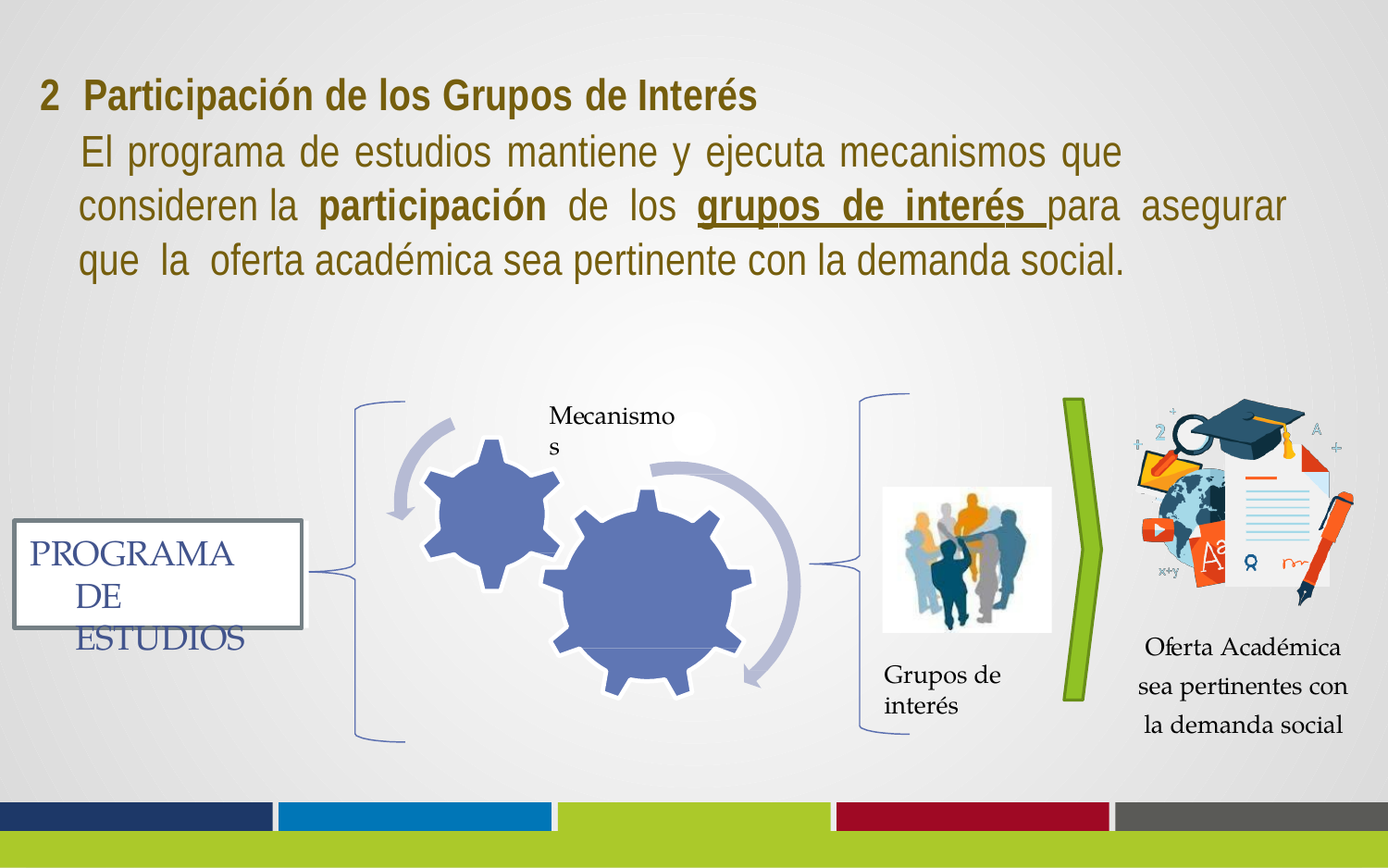

2	Participación de los Grupos de Interés
El programa de estudios mantiene y ejecuta mecanismos que consideren la  participación  de  los  grupos  de  interés  para  asegurar  que  la  oferta académica sea pertinente con la demanda social.

Mecanismos

PROGRAMA DE ESTUDIOS

Oferta Académica sea pertinentes con la demanda social

Grupos de interés